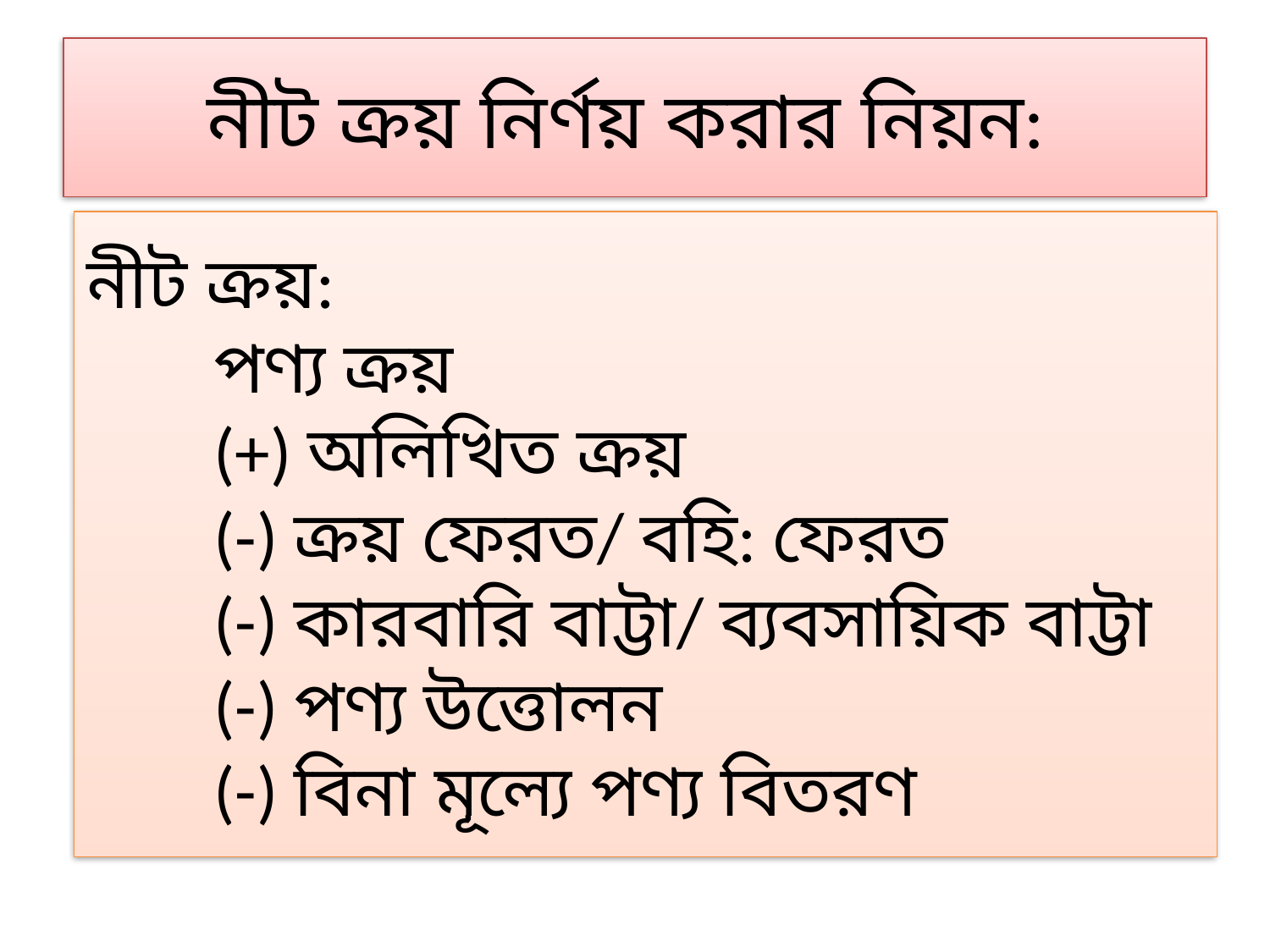

# নীট ক্রয় নির্ণয় করার নিয়ন:
নীট ক্রয়:
	পণ্য ক্রয়
	(+) অলিখিত ক্রয়
	(-) ক্রয় ফেরত/ বহি: ফেরত
	(-) কারবারি বাট্টা/ ব্যবসায়িক বাট্টা
	(-) পণ্য উত্তোলন
	(-) বিনা মূল্যে পণ্য বিতরণ